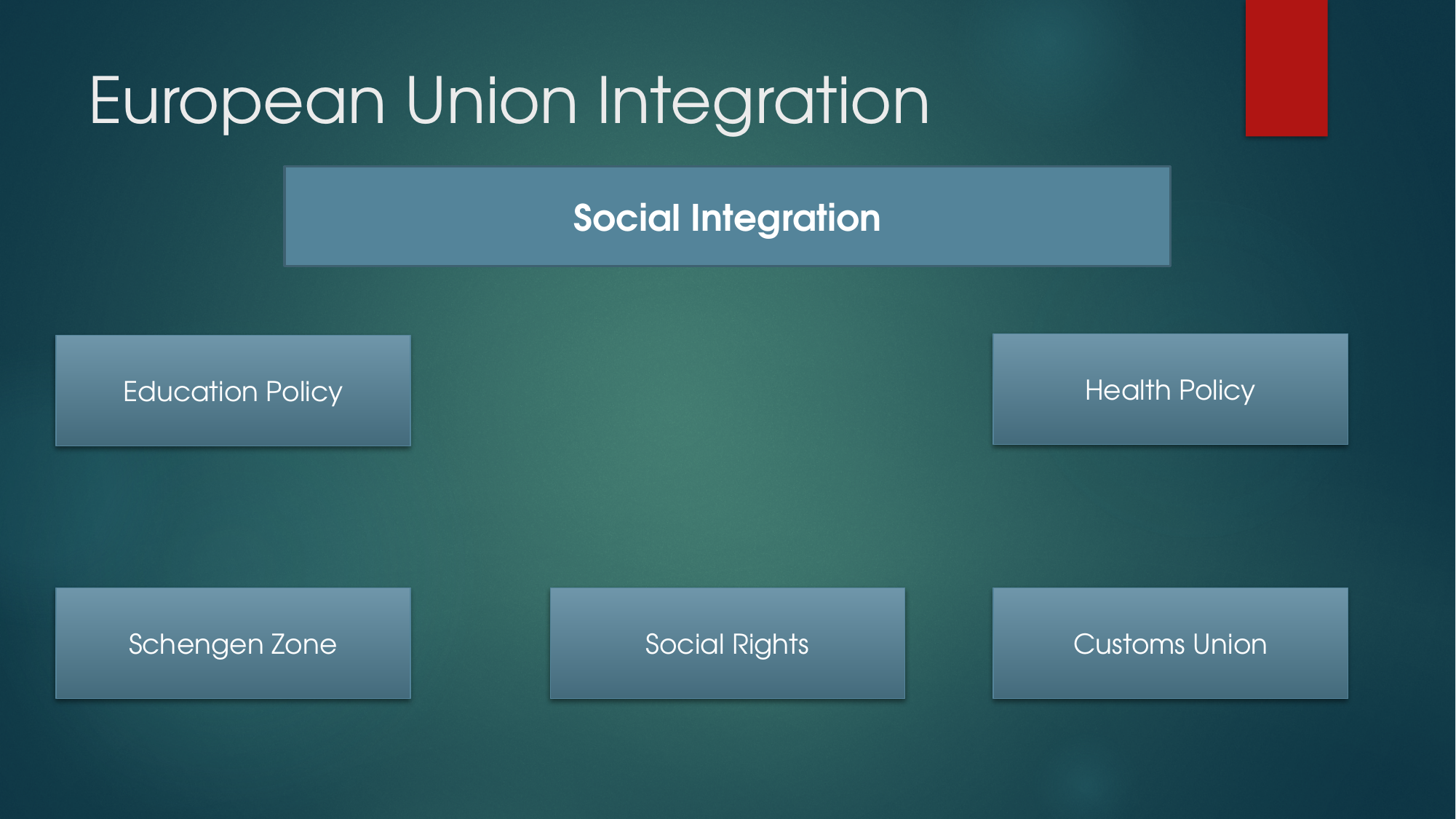

# European Union Integration
Social Integration

Health Policy
Education Policy
Schengen Zone
Social Rights
Customs Union